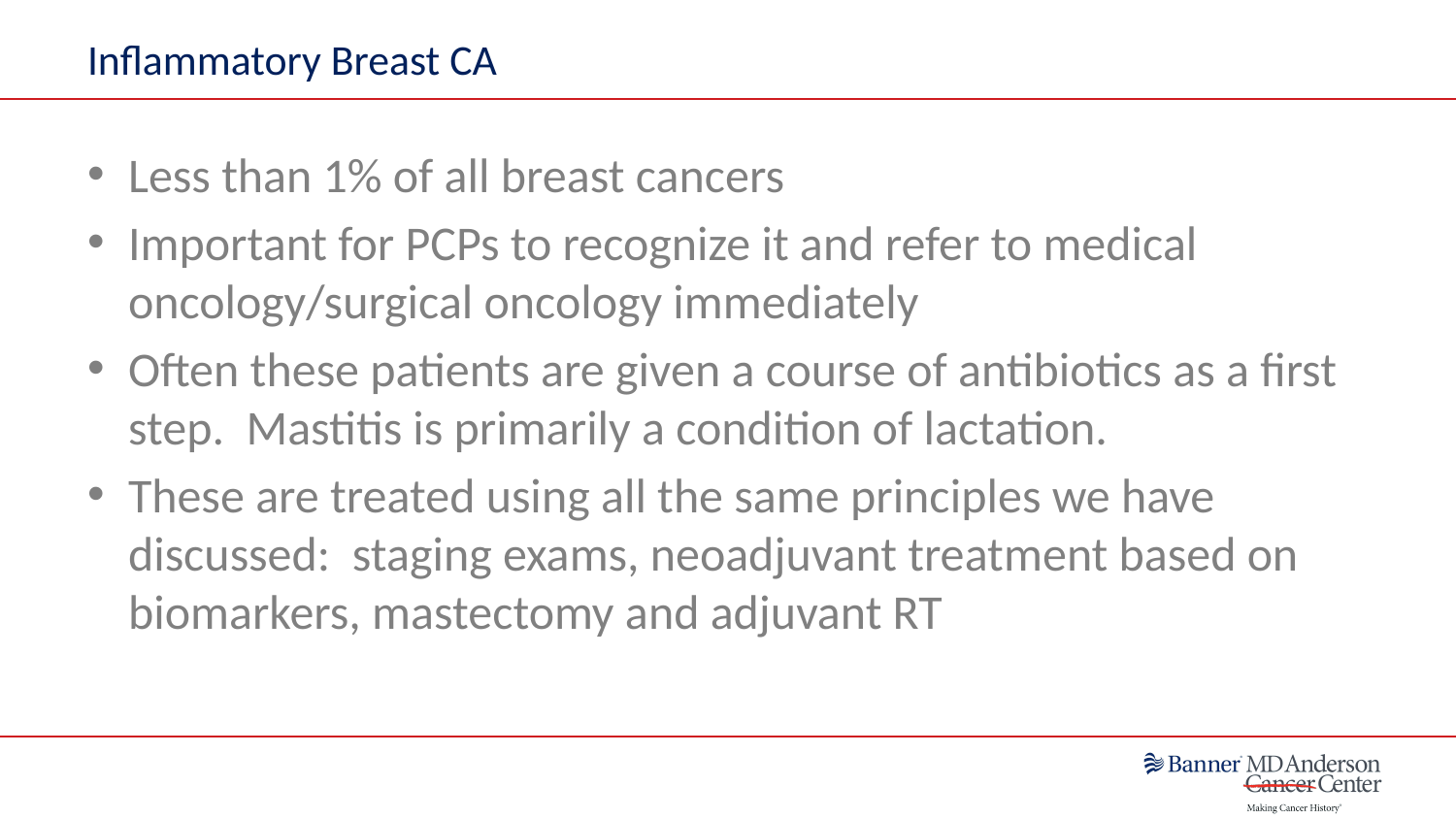

# Inflammatory Breast CA
Less than 1% of all breast cancers
Important for PCPs to recognize it and refer to medical oncology/surgical oncology immediately
Often these patients are given a course of antibiotics as a first step.  Mastitis is primarily a condition of lactation.
These are treated using all the same principles we have discussed:  staging exams, neoadjuvant treatment based on biomarkers, mastectomy and adjuvant RT